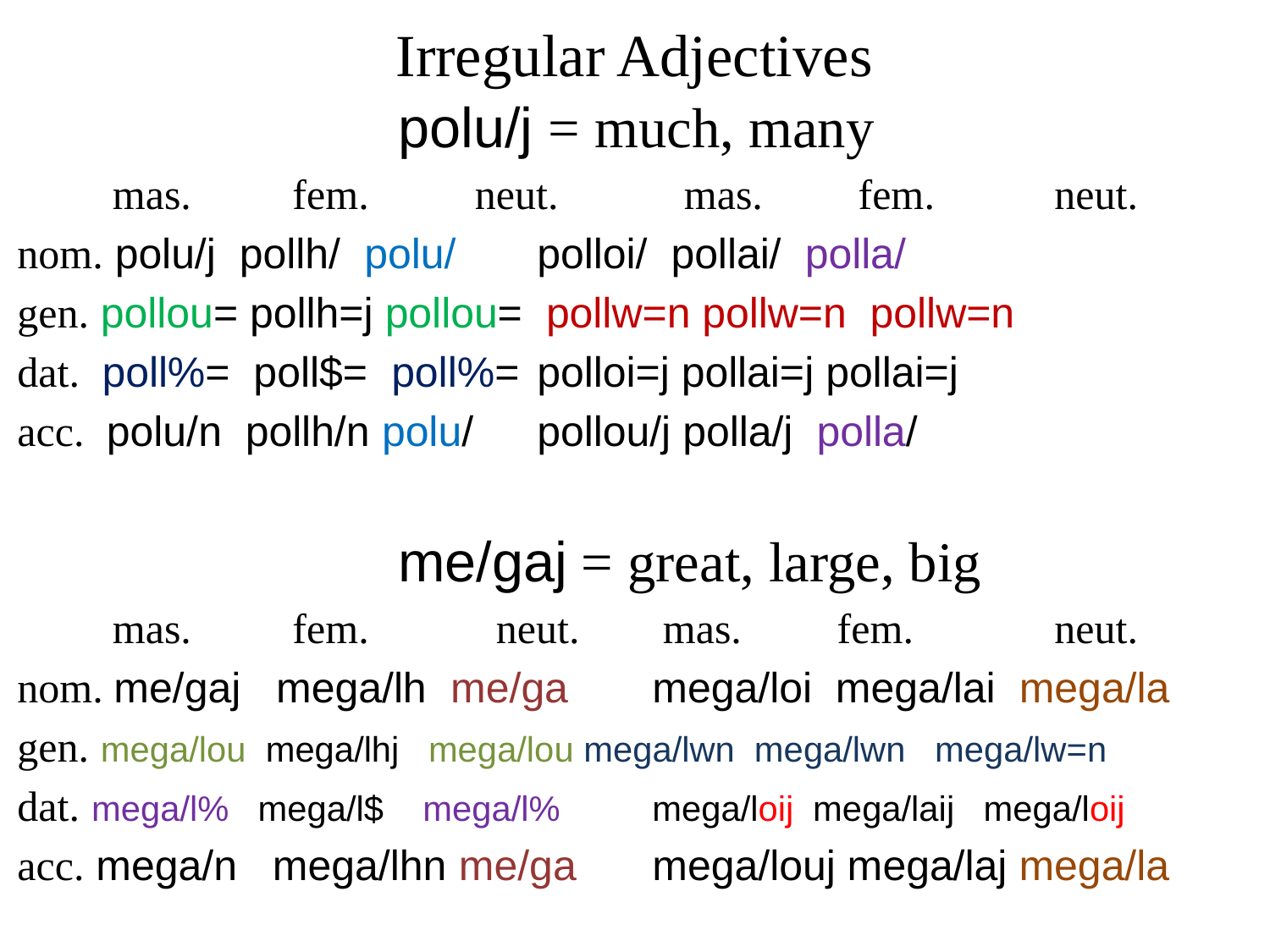

# Irregular Adjectives
			polu/j = much, many
         mas.	  fem.          neut.	   mas.         fem.    	  neut.
nom. polu/j  pollh/  polu/  	 polloi/  pollai/  polla/
gen. pollou= pollh=j pollou=  pollw=n pollw=n  pollw=n
dat.  poll%=  poll$=  poll%=	 polloi=j pollai=j pollai=j
acc.  polu/n  pollh/n polu/	 pollou/j polla/j  polla/

			me/gaj = great, large, big
         mas.	  fem.            neut.	 mas.         fem.    	  neut.
nom. me/gaj   mega/lh  me/ga	mega/loi  mega/lai  mega/la
gen. mega/lou  mega/lhj   mega/lou mega/lwn  mega/lwn   mega/lw=n
dat. mega/l%   mega/l$    mega/l%	mega/loij  mega/laij   mega/loij
acc. mega/n   mega/lhn me/ga	mega/louj mega/laj mega/la